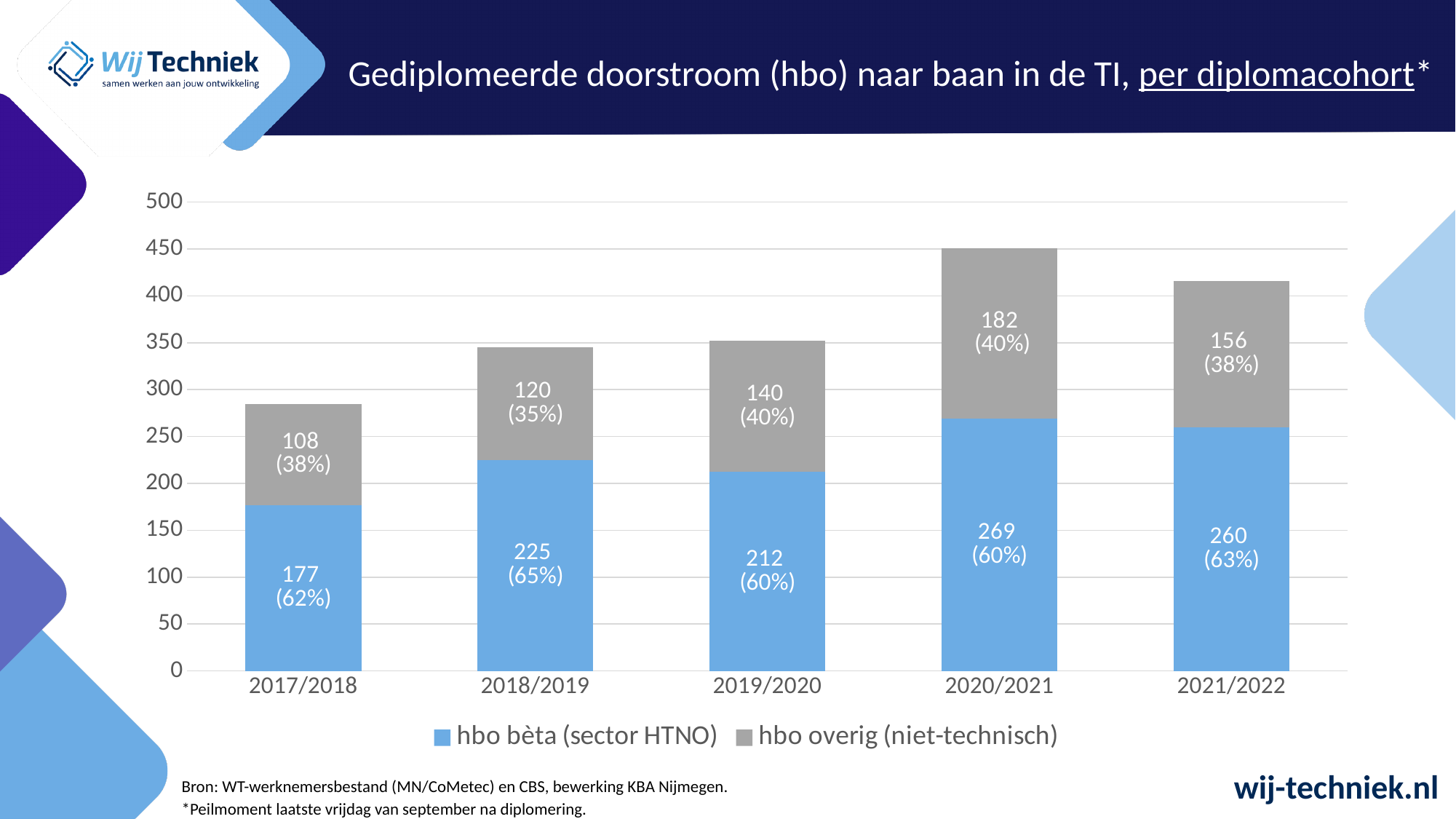

Gediplomeerde doorstroom (hbo) naar baan in de TI, per diplomacohort*

### Chart

| Category | hbo bèta (sector HTNO) | hbo overig (niet-technisch) |
|---|---|---|
| 2017/2018 | 177.0 | 108.0 |
| 2018/2019 | 225.0 | 120.0 |
| 2019/2020 | 212.0 | 140.0 |
| 2020/2021 | 269.0 | 182.0 |
| 2021/2022 | 260.0 | 156.0 |
Bron: WT-werknemersbestand (MN/CoMetec) en CBS, bewerking KBA Nijmegen.
*Peilmoment laatste vrijdag van september na diplomering.